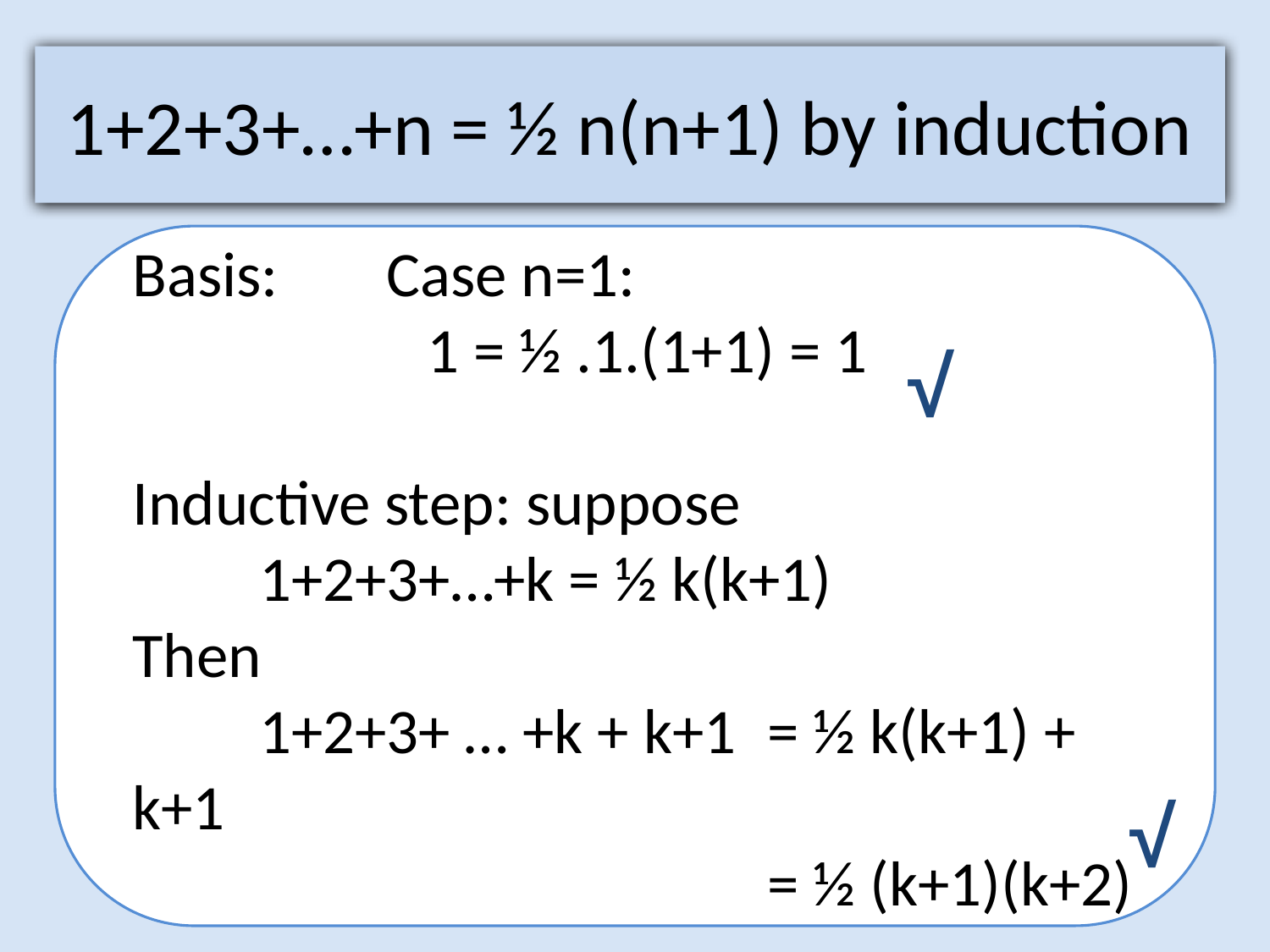

1+2+3+…+n = ½ n(n+1) by induction
Basis:	Case n=1:
1 = ½ .1.(1+1) = 1

Inductive step: suppose
	1+2+3+…+k = ½ k(k+1)
Then
	1+2+3+ … +k + k+1 	= ½ k(k+1) + k+1
 					= ½ (k+1)(k+2)
√
√